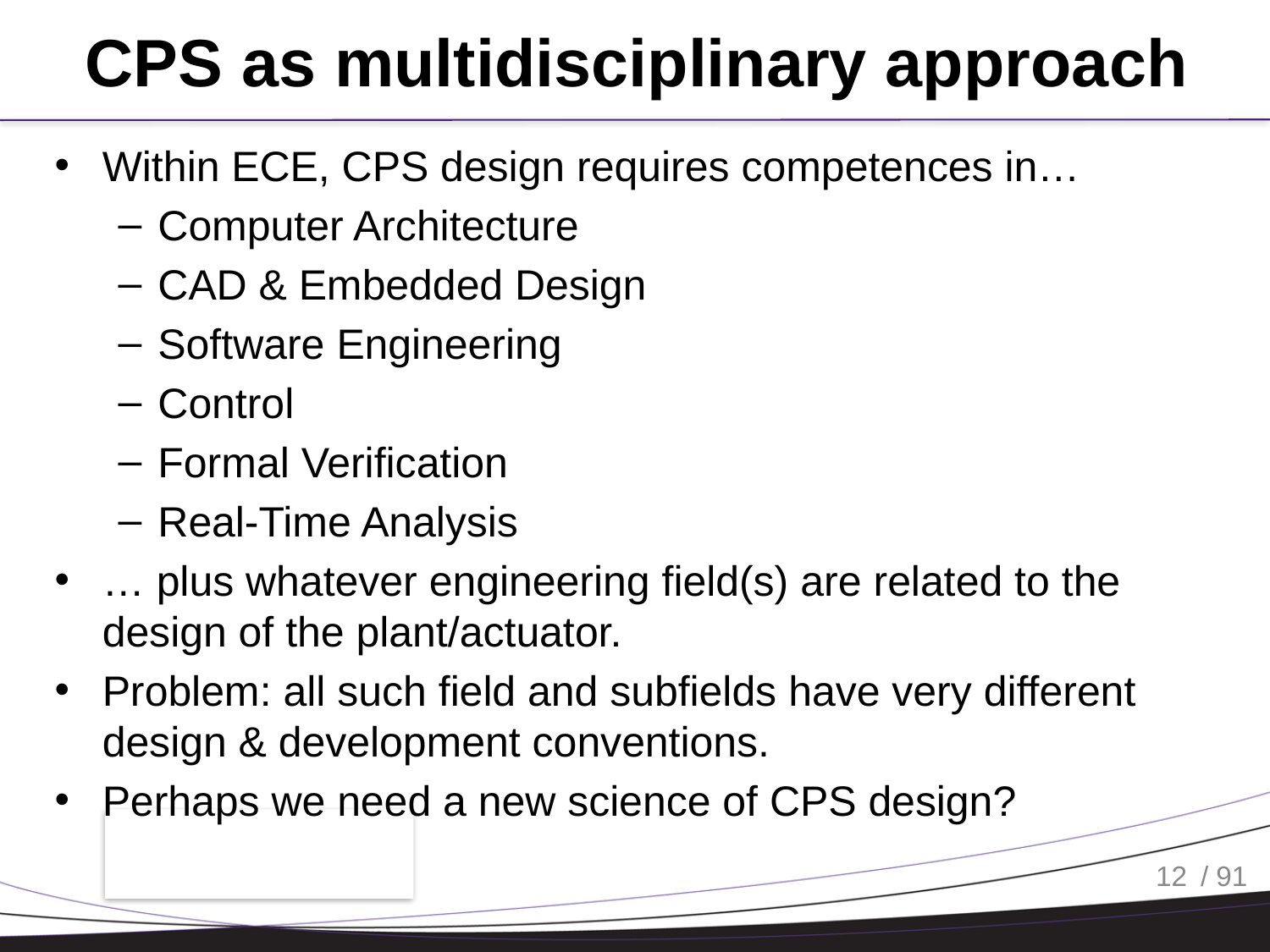

# CPS as multidisciplinary approach
Within ECE, CPS design requires competences in…
Computer Architecture
CAD & Embedded Design
Software Engineering
Control
Formal Verification
Real-Time Analysis
… plus whatever engineering field(s) are related to the design of the plant/actuator.
Problem: all such field and subfields have very different design & development conventions.
Perhaps we need a new science of CPS design?
12